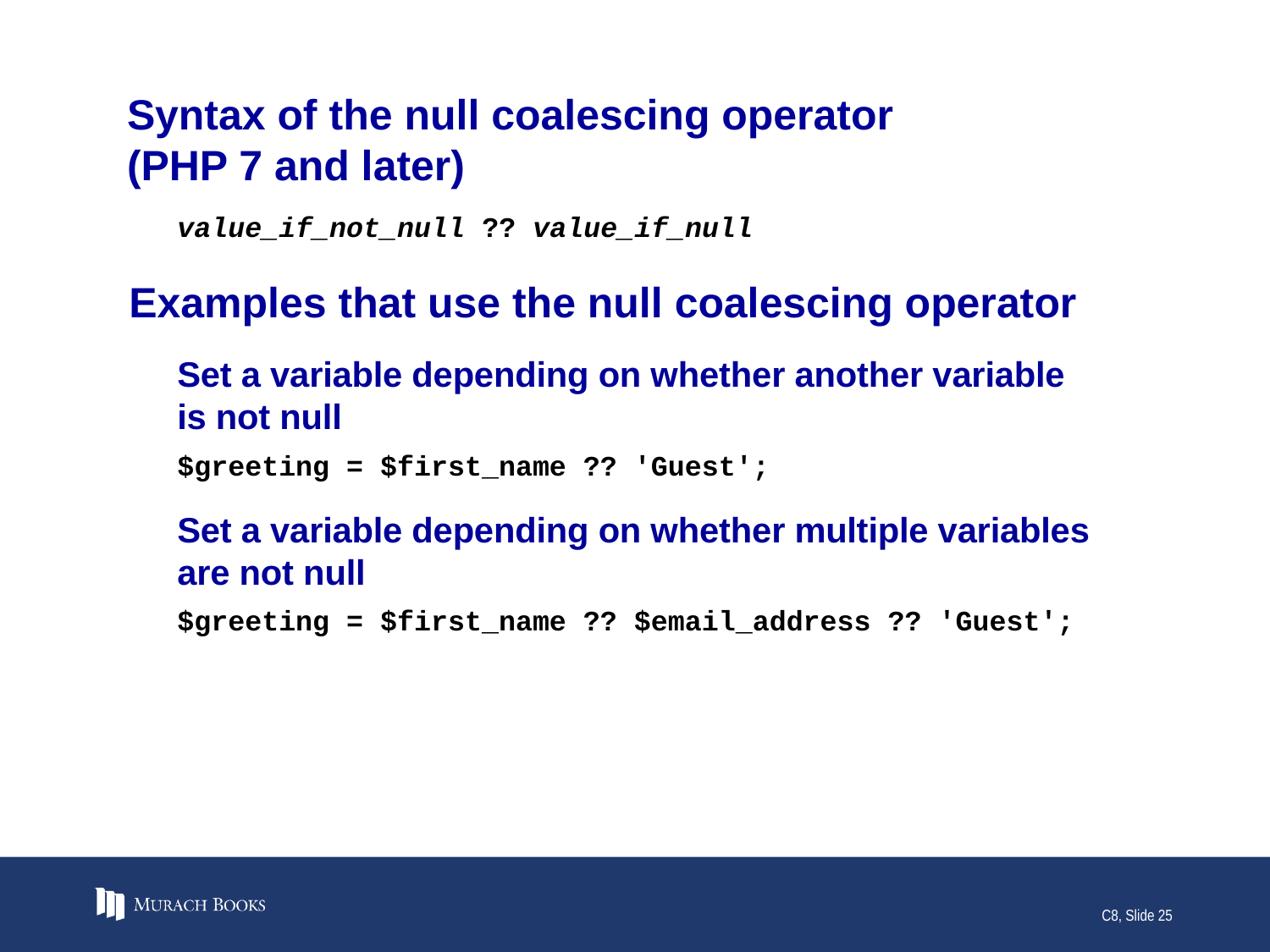

# Syntax of the null coalescing operator (PHP 7 and later)
value_if_not_null ?? value_if_null
Examples that use the null coalescing operator
Set a variable depending on whether another variable
is not null
$greeting = $first_name ?? 'Guest';
Set a variable depending on whether multiple variables are not null
$greeting = $first_name ?? $email_address ?? 'Guest';

C8, Slide 25